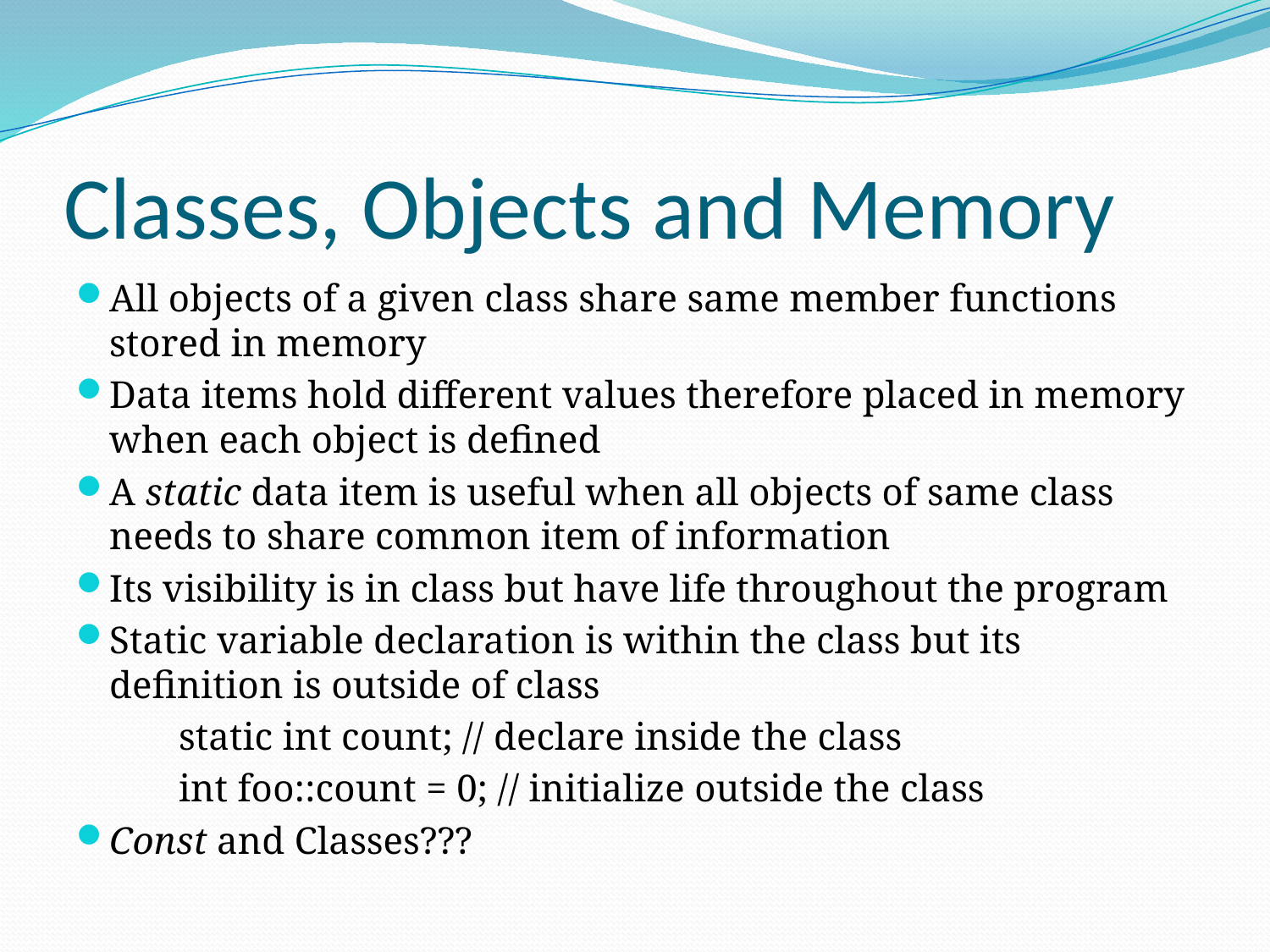

# Classes, Objects and Memory
All objects of a given class share same member functions stored in memory
Data items hold different values therefore placed in memory when each object is defined
A static data item is useful when all objects of same class needs to share common item of information
Its visibility is in class but have life throughout the program
Static variable declaration is within the class but its definition is outside of class
	static int count; // declare inside the class
	int foo::count = 0; // initialize outside the class
Const and Classes???